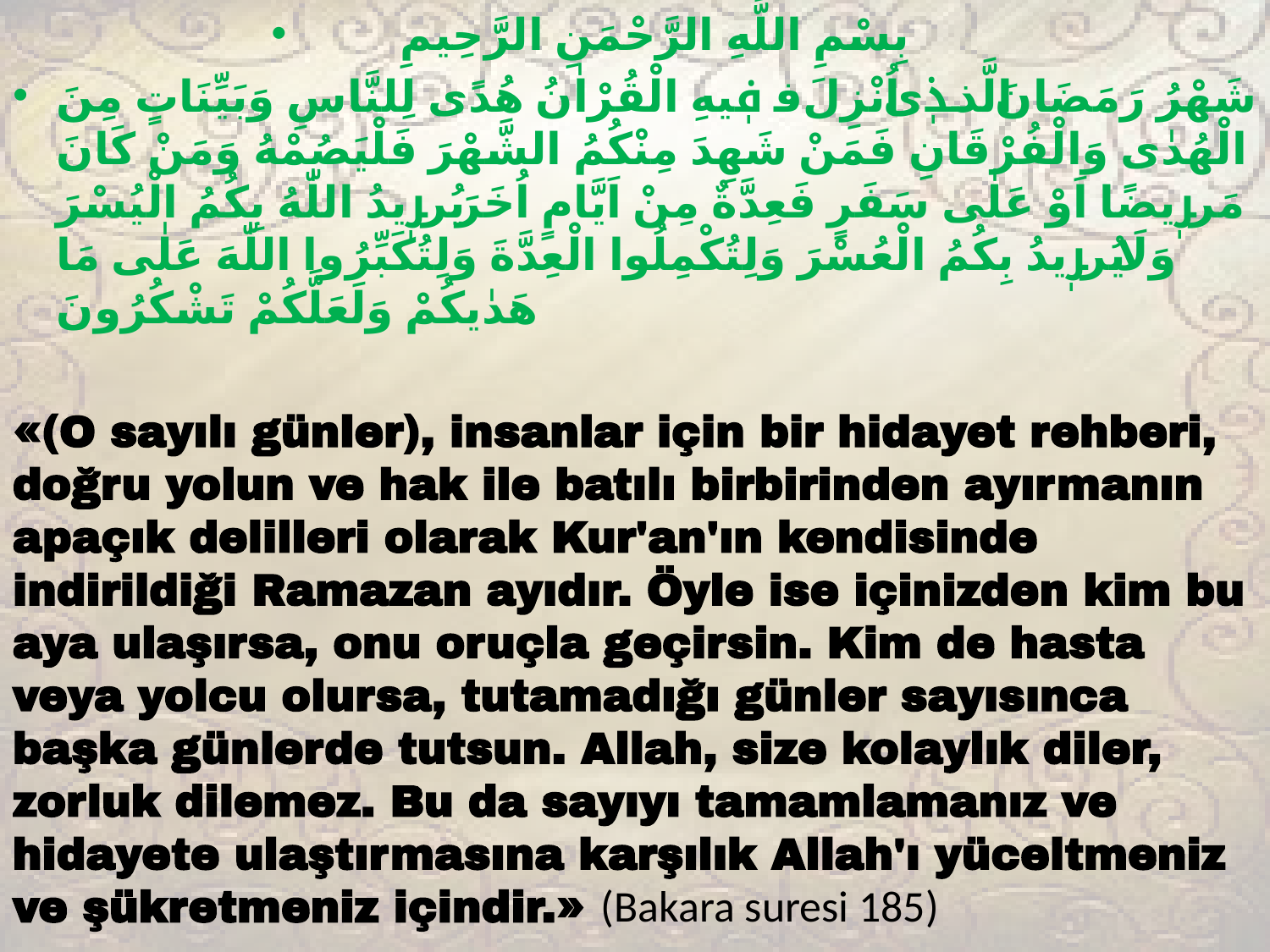

بِسْمِ اللَّهِ الرَّحْمَنِ الرَّحِيمِ
شَهْرُ رَمَضَانَ الَّذٖى اُنْزِلَ فٖيهِ الْقُرْاٰنُ هُدًى لِلنَّاسِ وَبَيِّنَاتٍ مِنَ الْهُدٰى وَالْفُرْقَانِ فَمَنْ شَهِدَ مِنْكُمُ الشَّهْرَ فَلْيَصُمْهُ وَمَنْ كَانَ مَرٖيضًا اَوْ عَلٰى سَفَرٍ فَعِدَّةٌ مِنْ اَيَّامٍ اُخَرَ يُرٖيدُ اللّٰهُ بِكُمُ الْيُسْرَ وَلَا يُرٖيدُ بِكُمُ الْعُسْرَ وَلِتُكْمِلُوا الْعِدَّةَ وَلِتُكَبِّرُوا اللّٰهَ عَلٰى مَا هَدٰيكُمْ وَلَعَلَّكُمْ تَشْكُرُونَ

«(O sayılı günler), insanlar için bir hidayet rehberi, doğru yolun ve hak ile batılı birbirinden ayırmanın apaçık delilleri olarak Kur'an'ın kendisinde indirildiği Ramazan ayıdır. Öyle ise içinizden kim bu aya ulaşırsa, onu oruçla geçirsin. Kim de hasta veya yolcu olursa, tutamadığı günler sayısınca başka günlerde tutsun. Allah, size kolaylık diler, zorluk dilemez. Bu da sayıyı tamamlamanız ve hidayete ulaştırmasına karşılık Allah'ı yüceltmeniz ve şükretmeniz içindir.» (Bakara suresi 185)